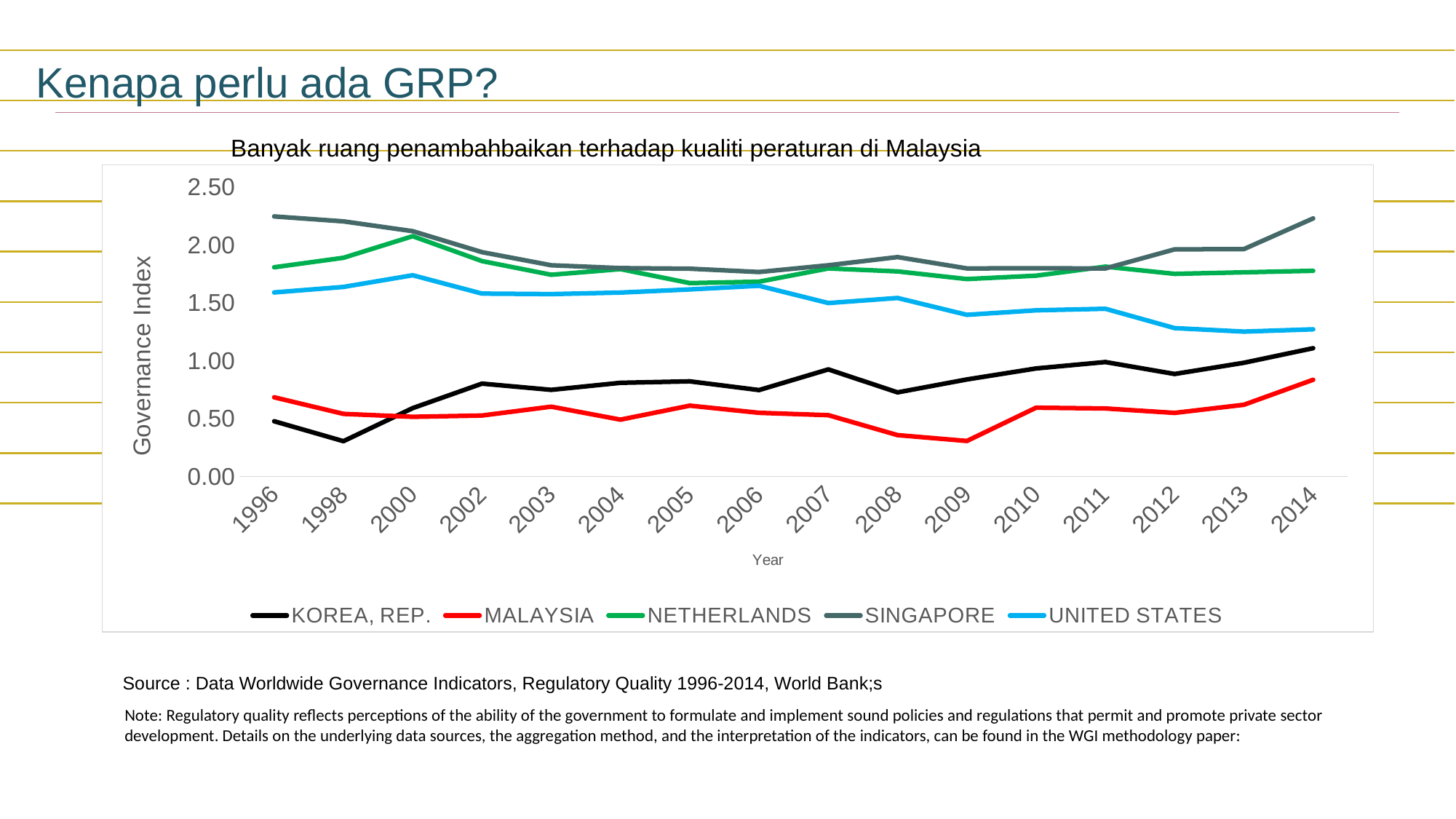

Kenapa perlu ada GRP?
Banyak ruang penambahbaikan terhadap kualiti peraturan di Malaysia

### Chart

| Category | KOREA, REP. | MALAYSIA | NETHERLANDS | SINGAPORE | UNITED STATES |
|---|---|---|---|---|---|
| 1996 | 0.477652370929718 | 0.685085535049439 | 1.808028221130371 | 2.247352600097656 | 1.590920805931091 |
| 1998 | 0.305362343788147 | 0.541412889957428 | 1.89043688774109 | 2.204890489578247 | 1.638246059417725 |
| 2000 | 0.591025590896606 | 0.515946984291077 | 2.076642990112302 | 2.119879245758057 | 1.739397883415222 |
| 2002 | 0.802906572818756 | 0.527372181415558 | 1.861540555953979 | 1.93900728225708 | 1.580934882164001 |
| 2003 | 0.74913877248764 | 0.603854119777679 | 1.743543267250061 | 1.825615644454956 | 1.576546907424927 |
| 2004 | 0.809984028339386 | 0.491367191076279 | 1.792194366455078 | 1.80113422870636 | 1.589688420295716 |
| 2005 | 0.822312474250794 | 0.612826287746429 | 1.671472907066345 | 1.795669555664062 | 1.617002725601196 |
| 2006 | 0.747208058834076 | 0.550778567790985 | 1.683631777763366 | 1.767083883285523 | 1.648156881332398 |
| 2007 | 0.925916850566864 | 0.530529499053955 | 1.797879338264465 | 1.825289607048034 | 1.498921394348144 |
| 2008 | 0.727107465267181 | 0.357623100280762 | 1.772398233413696 | 1.896304249763489 | 1.542706608772278 |
| 2009 | 0.838974177837372 | 0.307535737752914 | 1.70616626739502 | 1.798333406448364 | 1.397241115570068 |
| 2010 | 0.93398916721344 | 0.594910264015198 | 1.735719919204712 | 1.799640893936157 | 1.436496138572693 |
| 2011 | 0.989591836929321 | 0.588393032550812 | 1.813516139984131 | 1.798032641410828 | 1.449533581733704 |
| 2012 | 0.886190593242645 | 0.550040185451508 | 1.751405239105225 | 1.963062047958374 | 1.282546639442444 |
| 2013 | 0.983107566833496 | 0.620184719562531 | 1.764638543128967 | 1.965243339538574 | 1.252362489700318 |
| 2014 | 1.108814477920532 | 0.836593985557556 | 1.777557611465454 | 2.230508089065552 | 1.271839499473572 |
Source : Data Worldwide Governance Indicators, Regulatory Quality 1996-2014, World Bank;s
Note: Regulatory quality reflects perceptions of the ability of the government to formulate and implement sound policies and regulations that permit and promote private sector development. Details on the underlying data sources, the aggregation method, and the interpretation of the indicators, can be found in the WGI methodology paper: